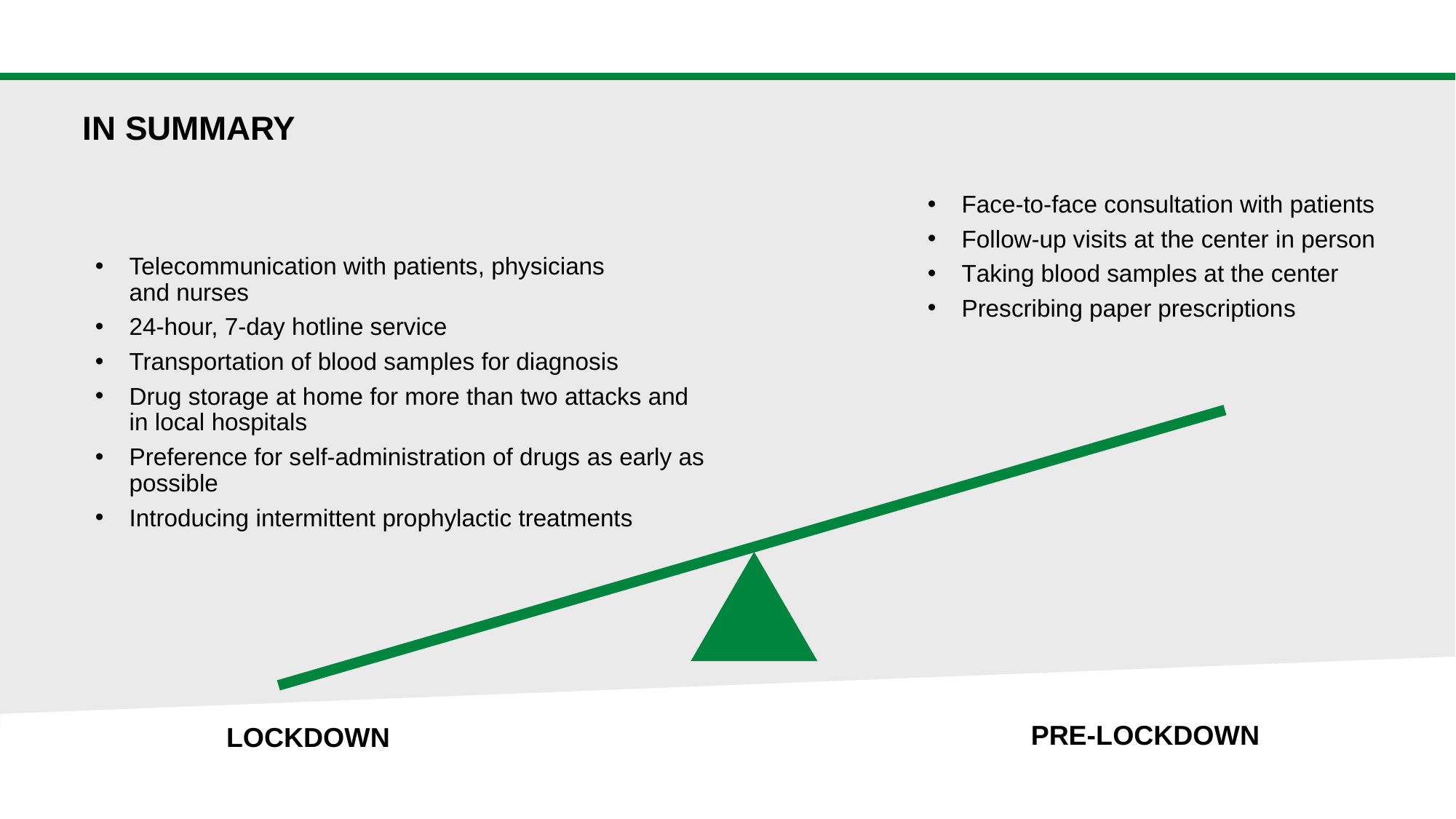

IN SUMMARY
Face-to-face consultation with patients
Follow-up visits at the center in person
Taking blood samples at the center
Prescribing paper prescriptions

Telecommunication with patients, physicians
and nurses
24-hour, 7-day hotline service
Transportation of blood samples for diagnosis
Drug storage at home for more than two attacks and in local hospitals
Preference for self-administration of drugs as early as possible
Introducing intermittent prophylactic treatments

PRE-LOCKDOWN
LOCKDOWN